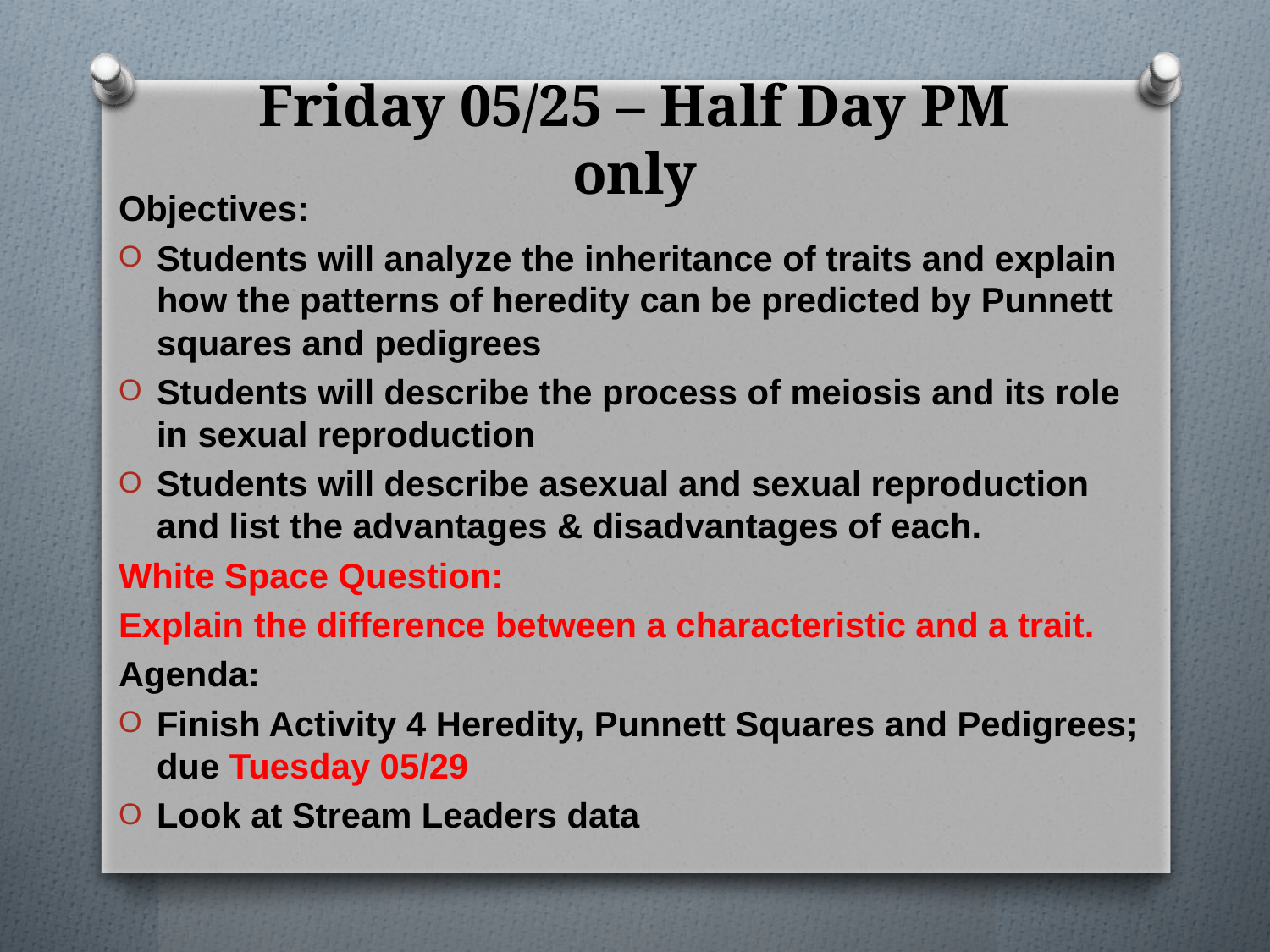

# Friday 05/25 – Half Day PM only
Objectives:
Students will analyze the inheritance of traits and explain how the patterns of heredity can be predicted by Punnett squares and pedigrees
Students will describe the process of meiosis and its role in sexual reproduction
Students will describe asexual and sexual reproduction and list the advantages & disadvantages of each.
White Space Question:
Explain the difference between a characteristic and a trait.
Agenda:
Finish Activity 4 Heredity, Punnett Squares and Pedigrees; due Tuesday 05/29
Look at Stream Leaders data